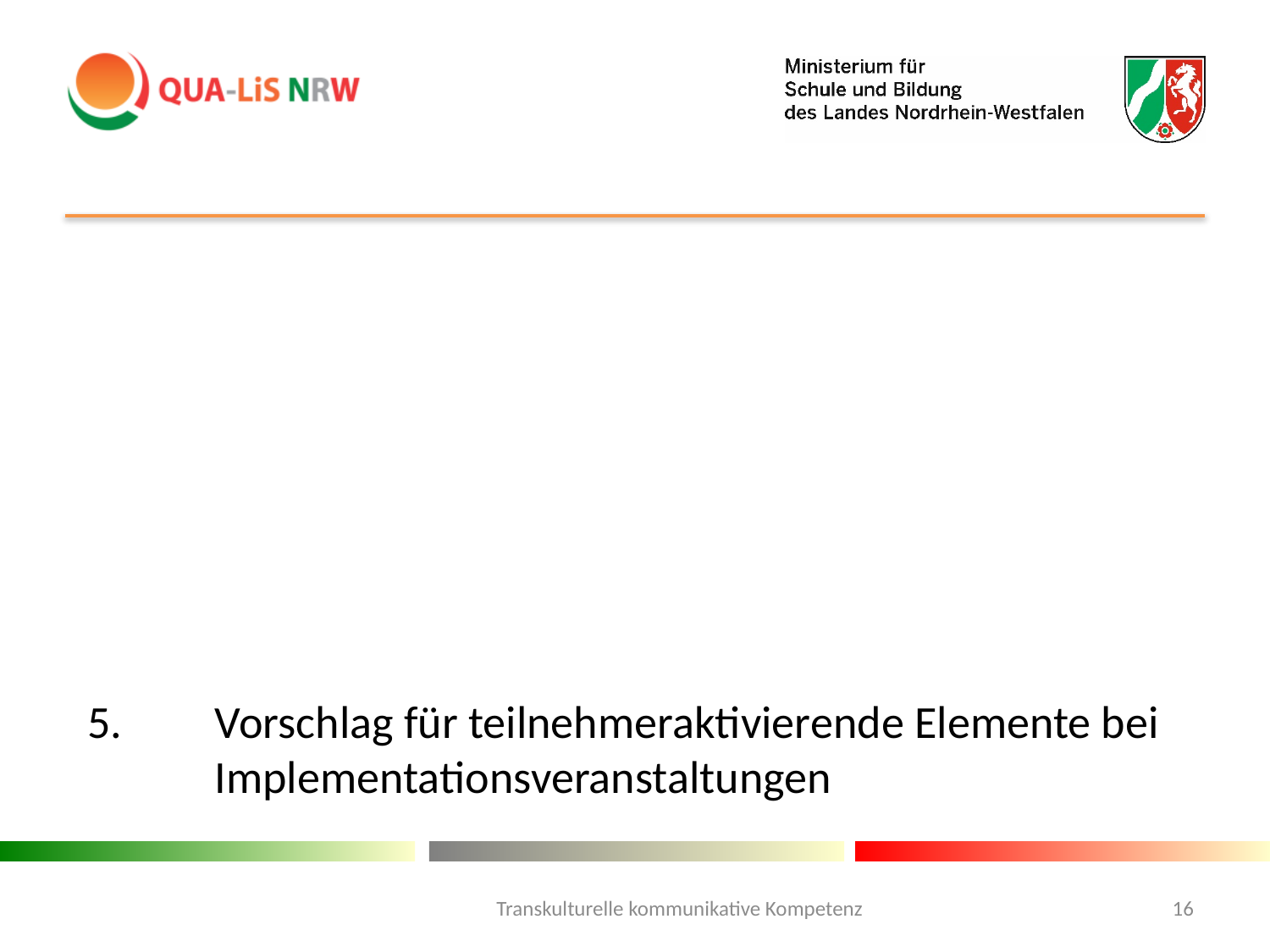

#
5.	Vorschlag für teilnehmeraktivierende Elemente bei 	Implementationsveranstaltungen

Transkulturelle kommunikative Kompetenz
16